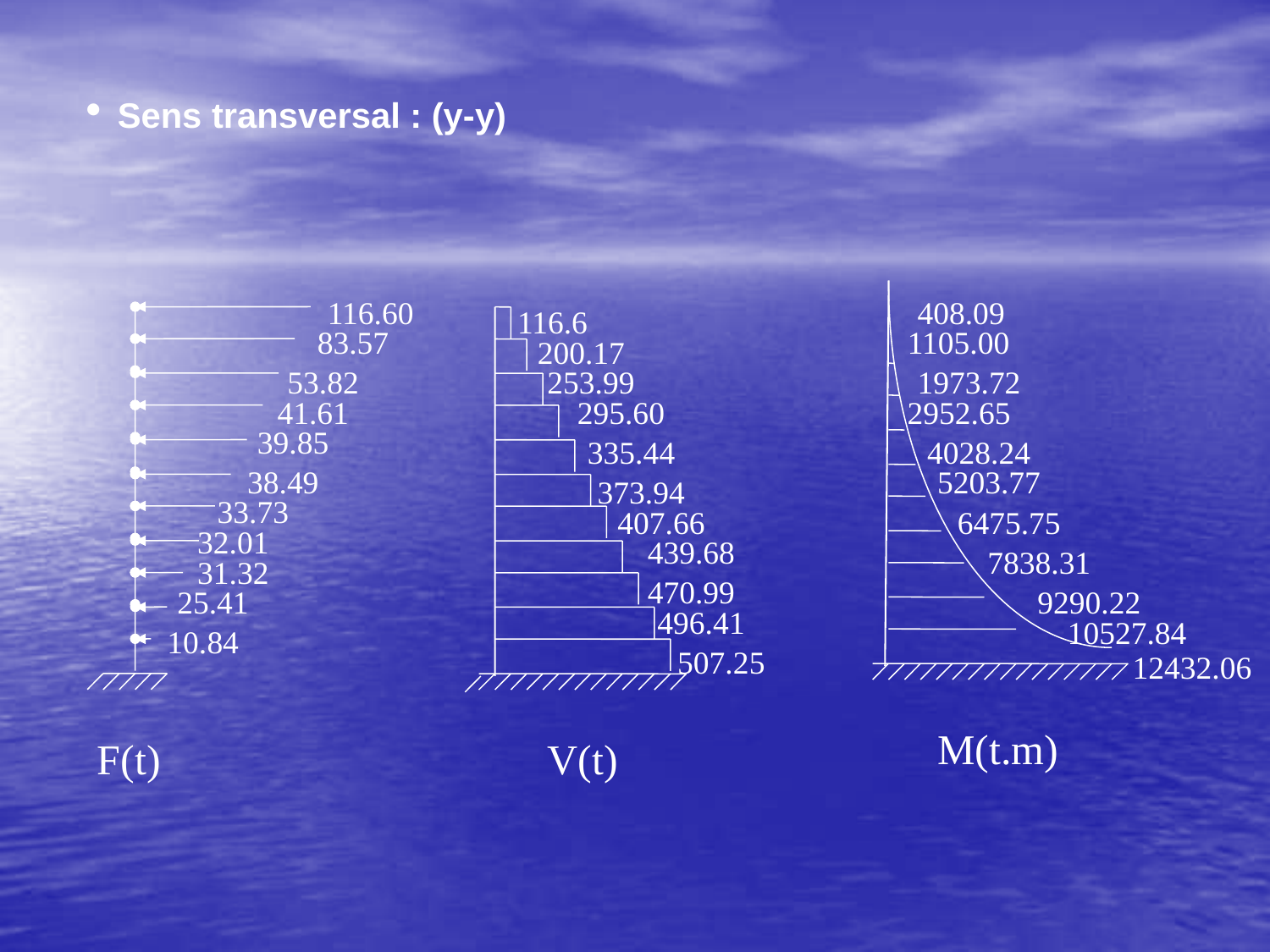

Sens transversal : (y-y)

116.60
408.09
116.6

83.57
1105.00
200.17

53.82
253.99
1973.72

41.61
295.60
2952.65

39.85
335.44
4028.24

38.49
5203.77

373.94

33.73
407.66

6475.75

32.01
439.68

7838.31

31.32

470.99

25.41
9290.22
496.41

10527.84

10.84

507.25

12432.06

M(t.m)
F(t)
V(t)